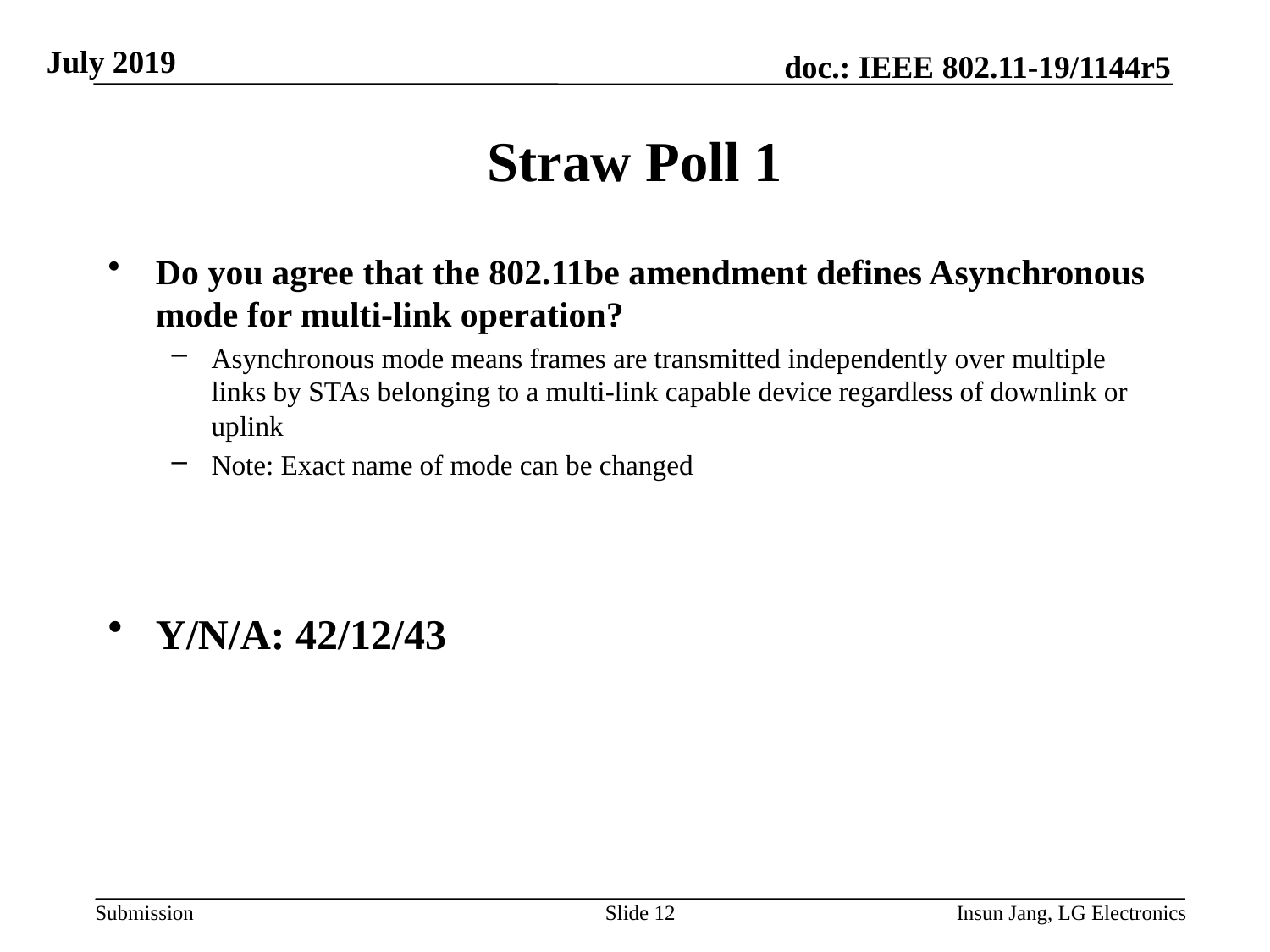

# Straw Poll 1
Do you agree that the 802.11be amendment defines Asynchronous mode for multi-link operation?
Asynchronous mode means frames are transmitted independently over multiple links by STAs belonging to a multi-link capable device regardless of downlink or uplink
Note: Exact name of mode can be changed

Y/N/A: 42/12/43

Slide 12
Insun Jang, LG Electronics